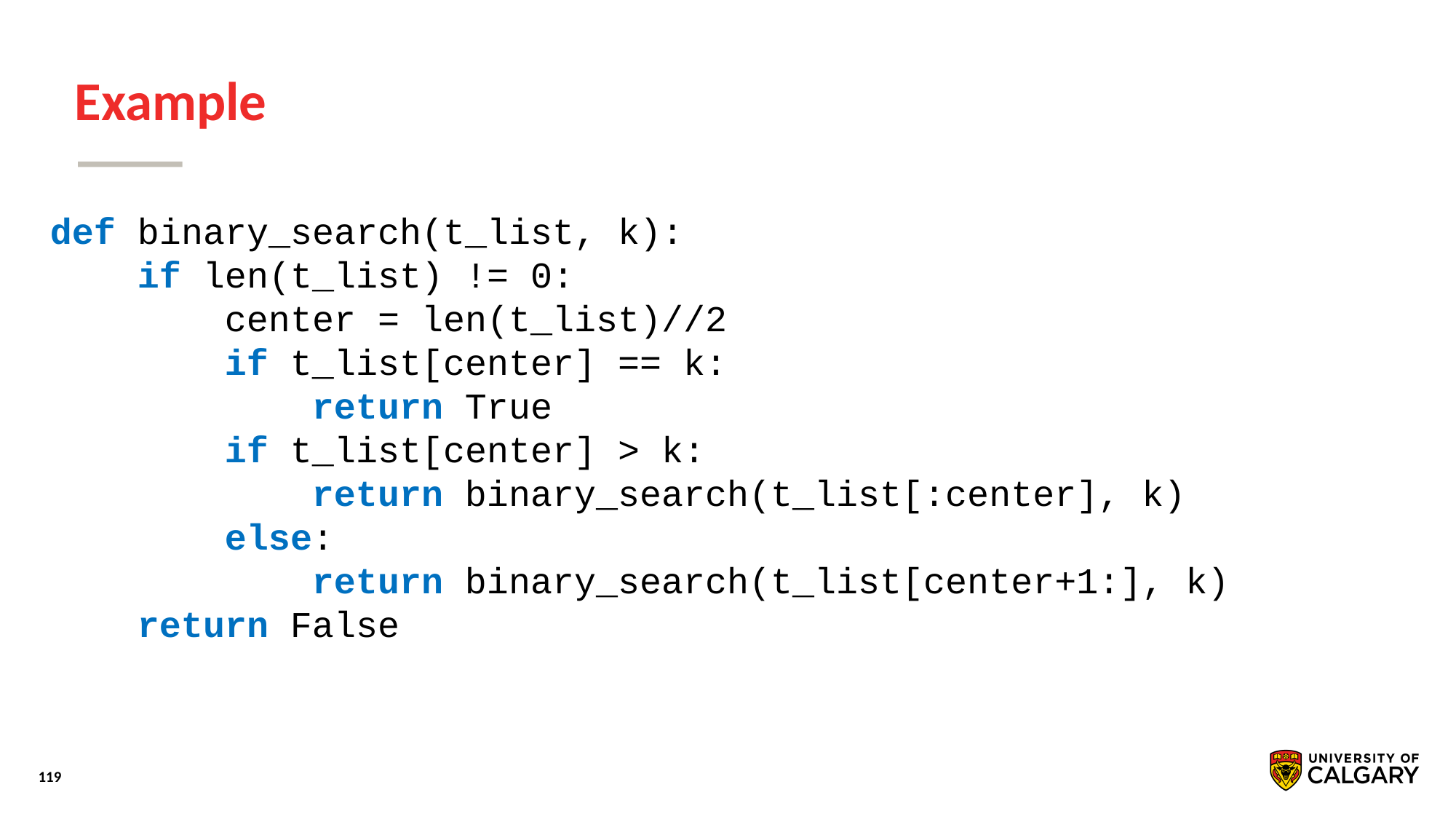

# Example
def binary_search(t_list, k):
    if len(t_list) != 0:
        center = len(t_list)//2
        if t_list[center] == k:
            return True
        if t_list[center] > k:
            return binary_search(t_list[:center], k)
        else:
            return binary_search(t_list[center+1:], k)
    return False